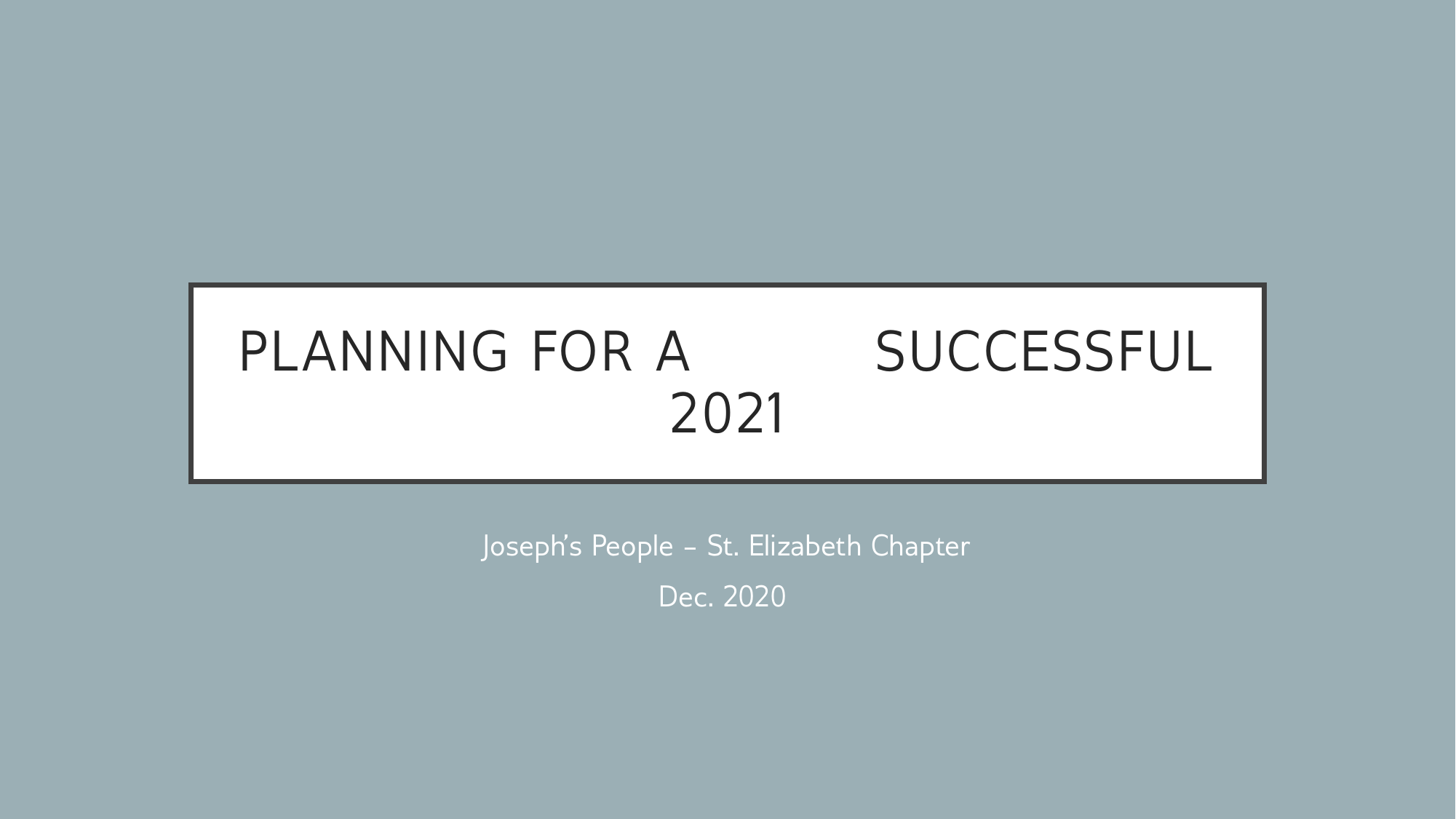

# Planning for a         successful 2021
Joseph’s People – St. Elizabeth Chapter
Dec. 2020